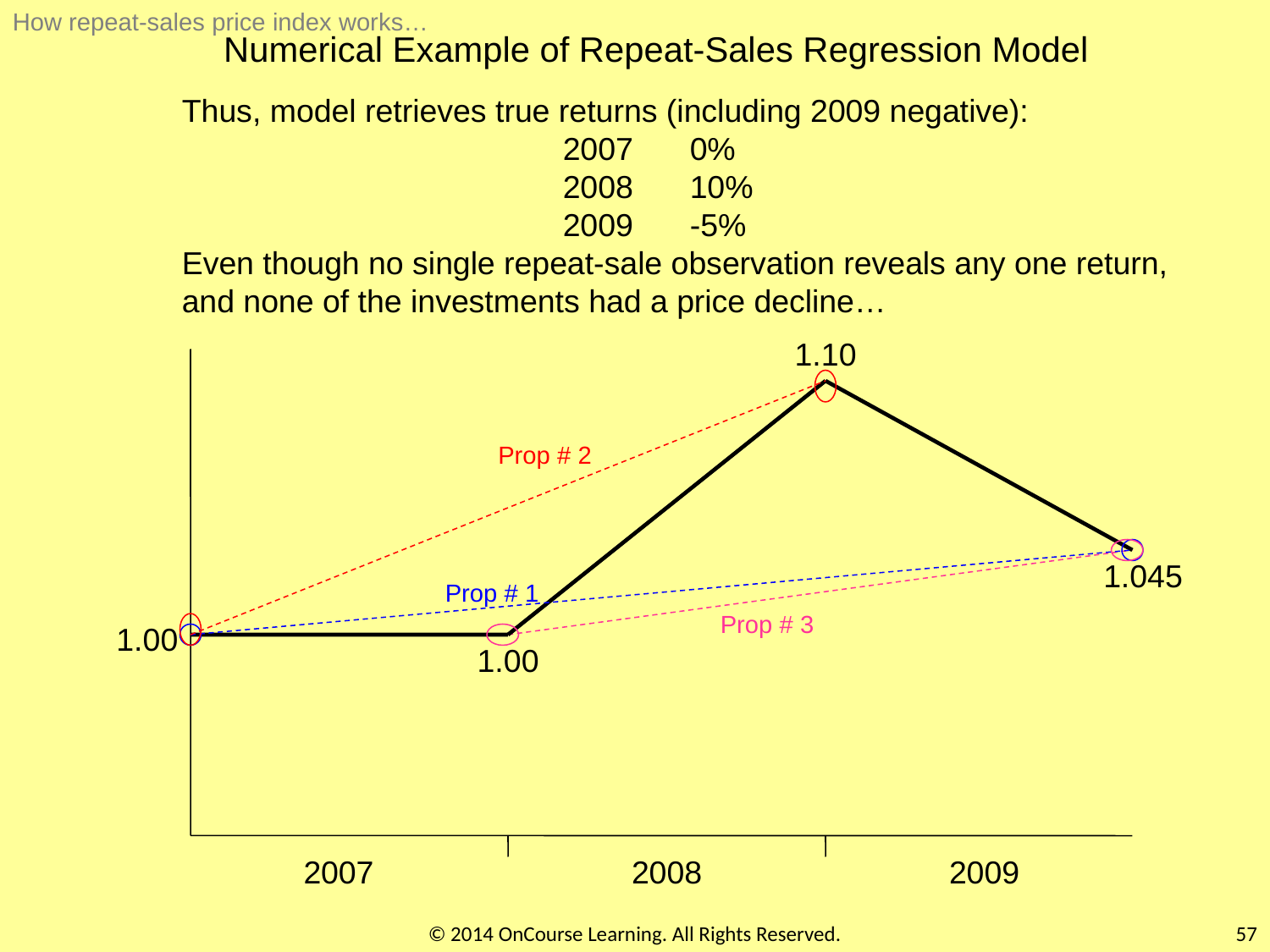

How repeat-sales price index works…
Numerical Example of Repeat-Sales Regression Model
Thus, model retrieves true returns (including 2009 negative):
			2007	0%
			2008	10%
			2009	-5%
Even though no single repeat-sale observation reveals any one return, and none of the investments had a price decline…
1.10

Prop # 2

1.045
Prop # 1
Prop # 3
1.00

1.00

2007
2008
2009
© 2014 OnCourse Learning. All Rights Reserved.
57